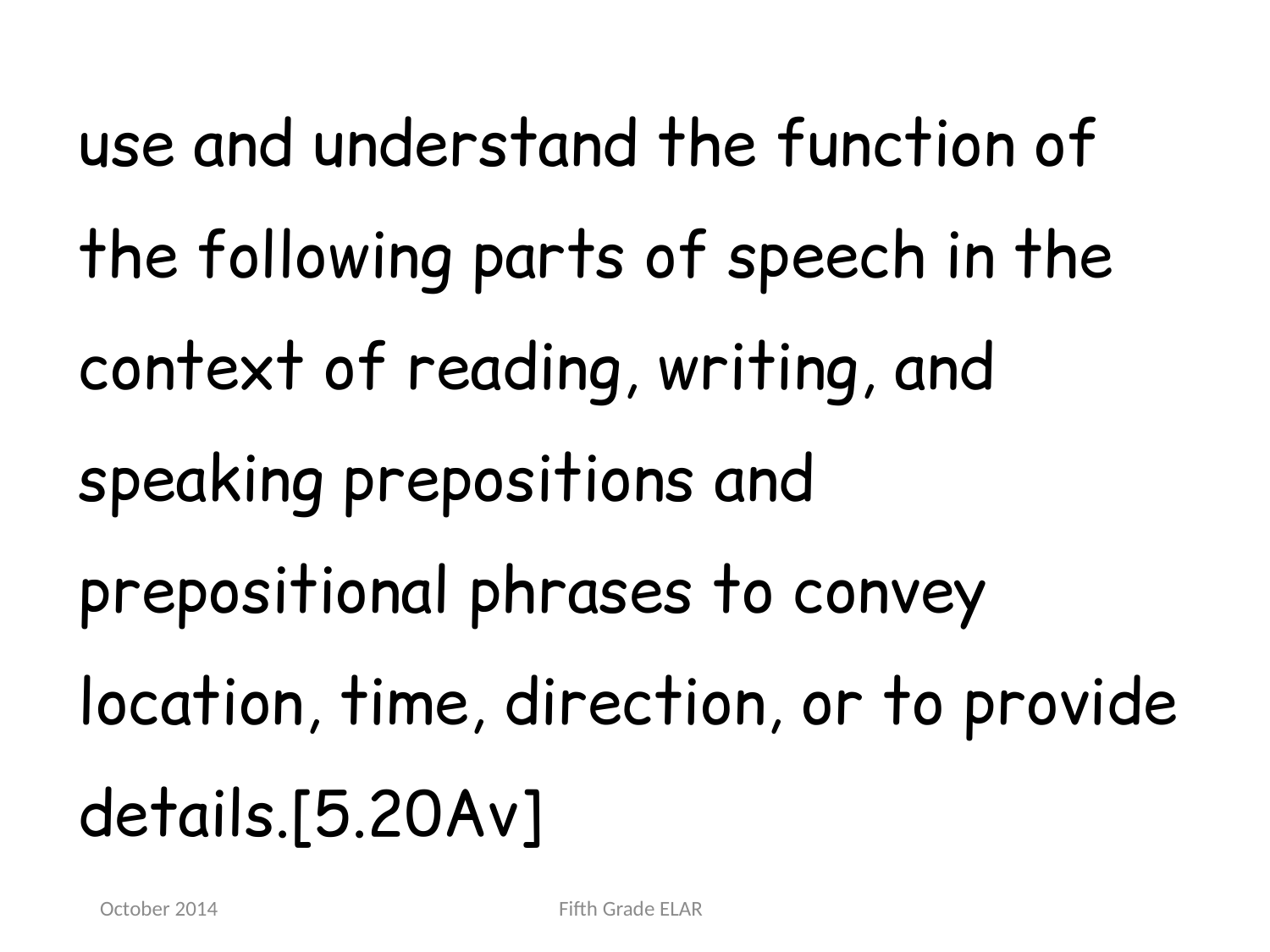

use and understand the function of the following parts of speech in the context of reading, writing, and speaking prepositions and prepositional phrases to convey location, time, direction, or to provide details.[5.20Av]
October 2014
Fifth Grade ELAR